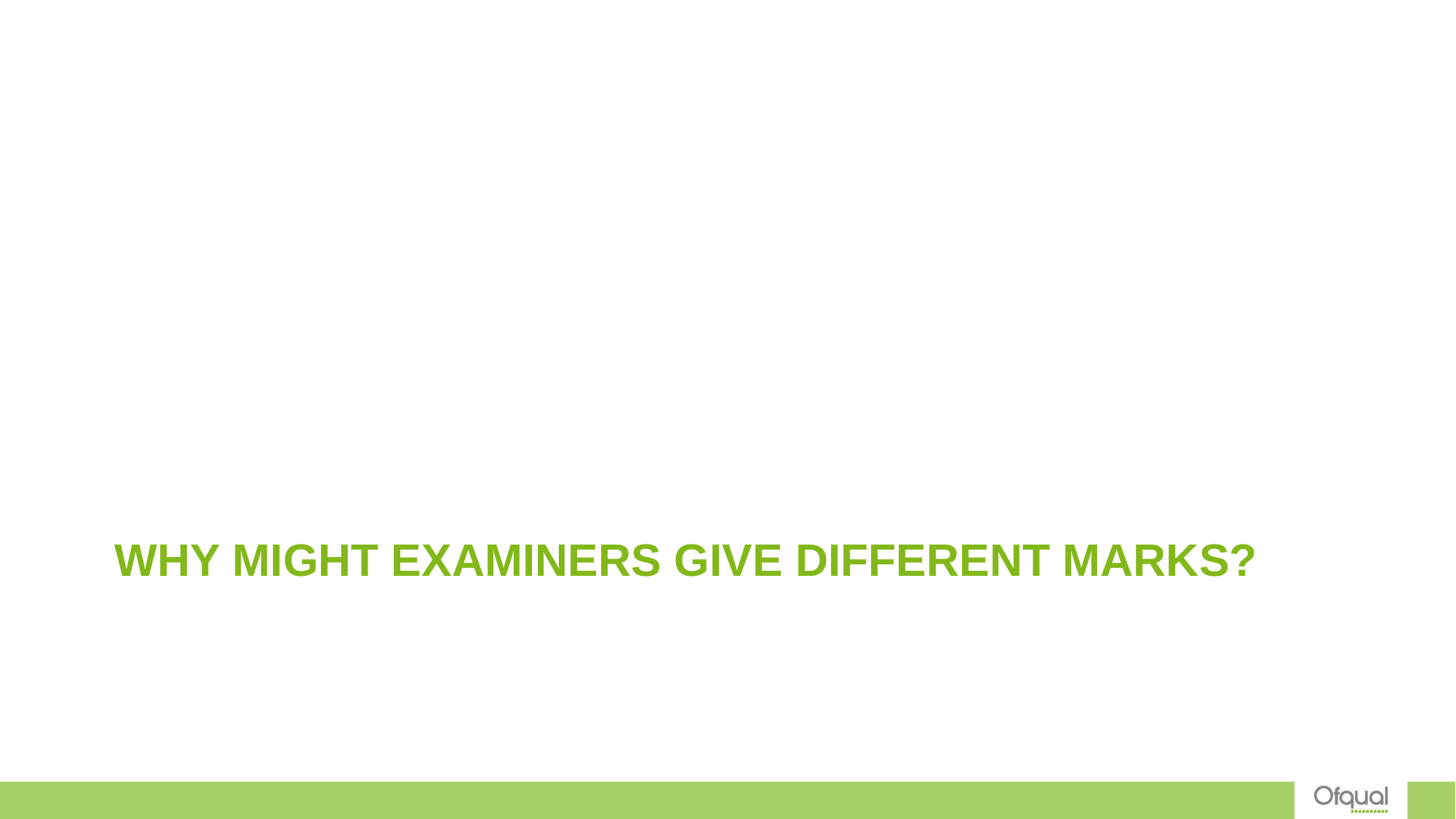

# Why might examiners give different marks?